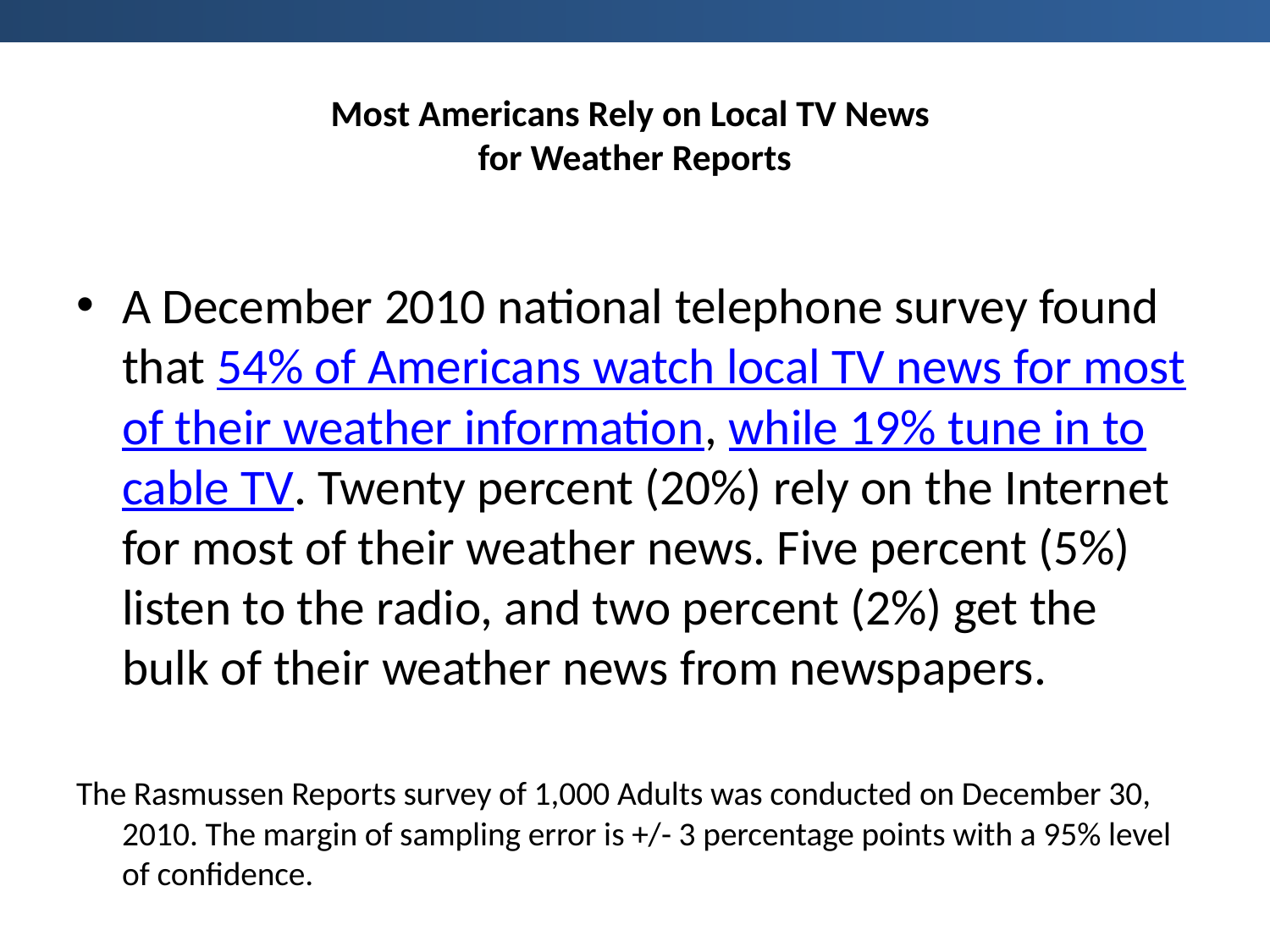

# Most Americans Rely on Local TV News for Weather Reports

A December 2010 national telephone survey found that 54% of Americans watch local TV news for most of their weather information, while 19% tune in to cable TV. Twenty percent (20%) rely on the Internet for most of their weather news. Five percent (5%) listen to the radio, and two percent (2%) get the bulk of their weather news from newspapers.

The Rasmussen Reports survey of 1,000 Adults was conducted on December 30, 2010. The margin of sampling error is +/- 3 percentage points with a 95% level of confidence.